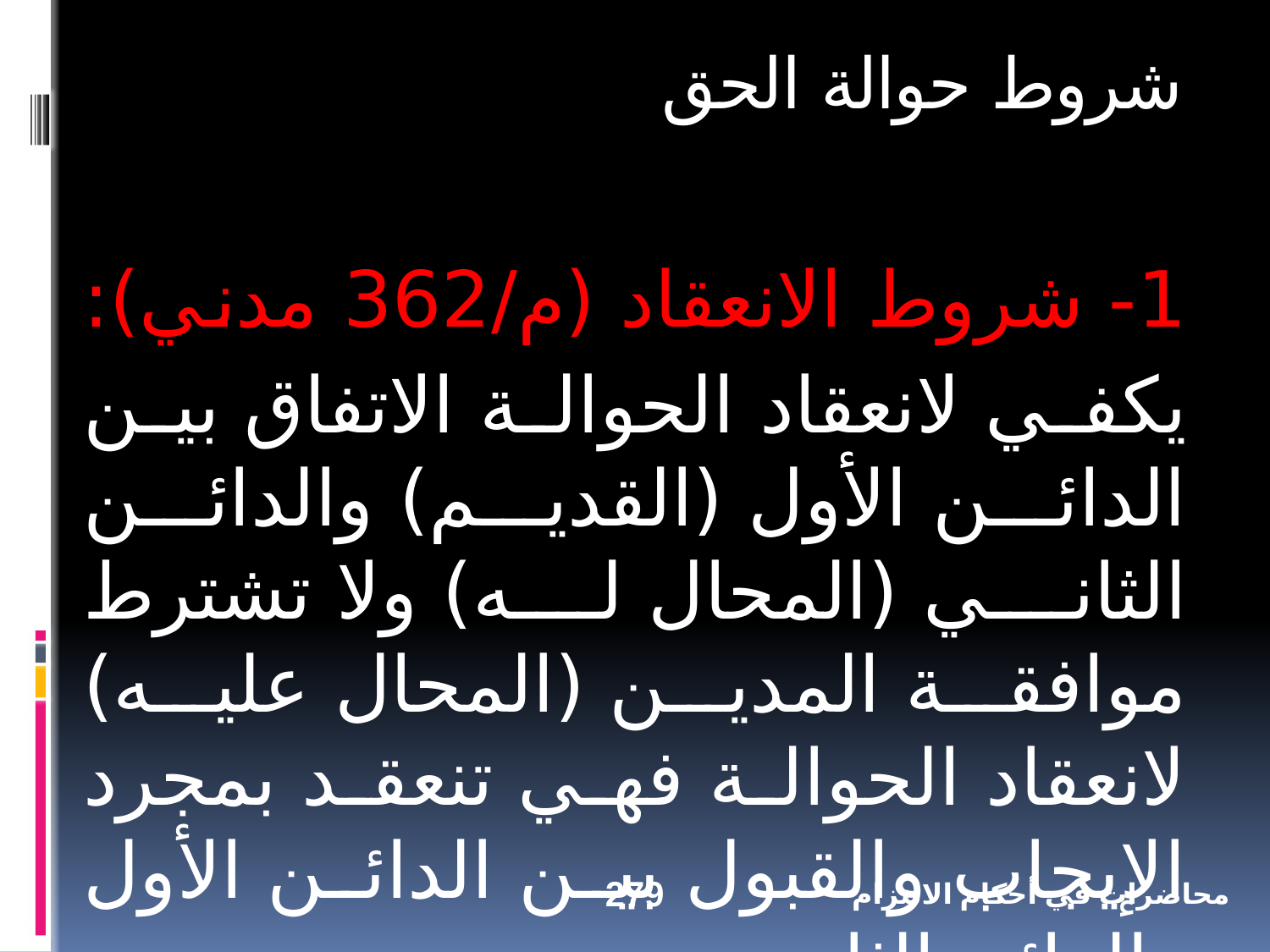

شروط حوالة الحق
1- شروط الانعقاد (م/362 مدني):
يكفي لانعقاد الحوالة الاتفاق بين الدائن الأول (القديم) والدائن الثاني (المحال له) ولا تشترط موافقة المدين (المحال عليه) لانعقاد الحوالة فهي تنعقد بمجرد الإيجاب والقبول بين الدائن الأول والدائن الثاني.

279
محاضرات في أحكام الالتزام